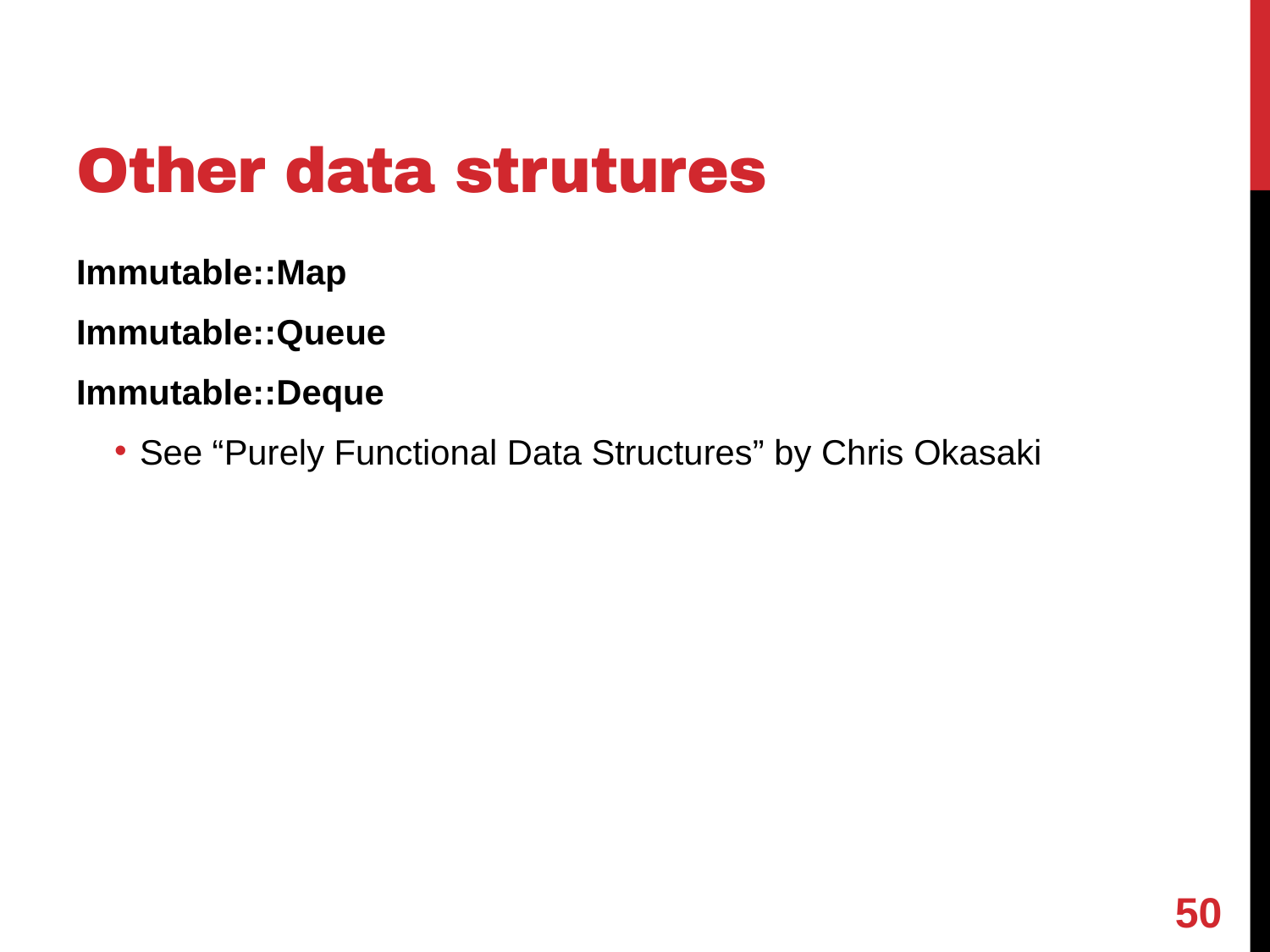

# Other data strutures
Immutable::Map
Immutable::Queue
Immutable::Deque
See “Purely Functional Data Structures” by Chris Okasaki
50